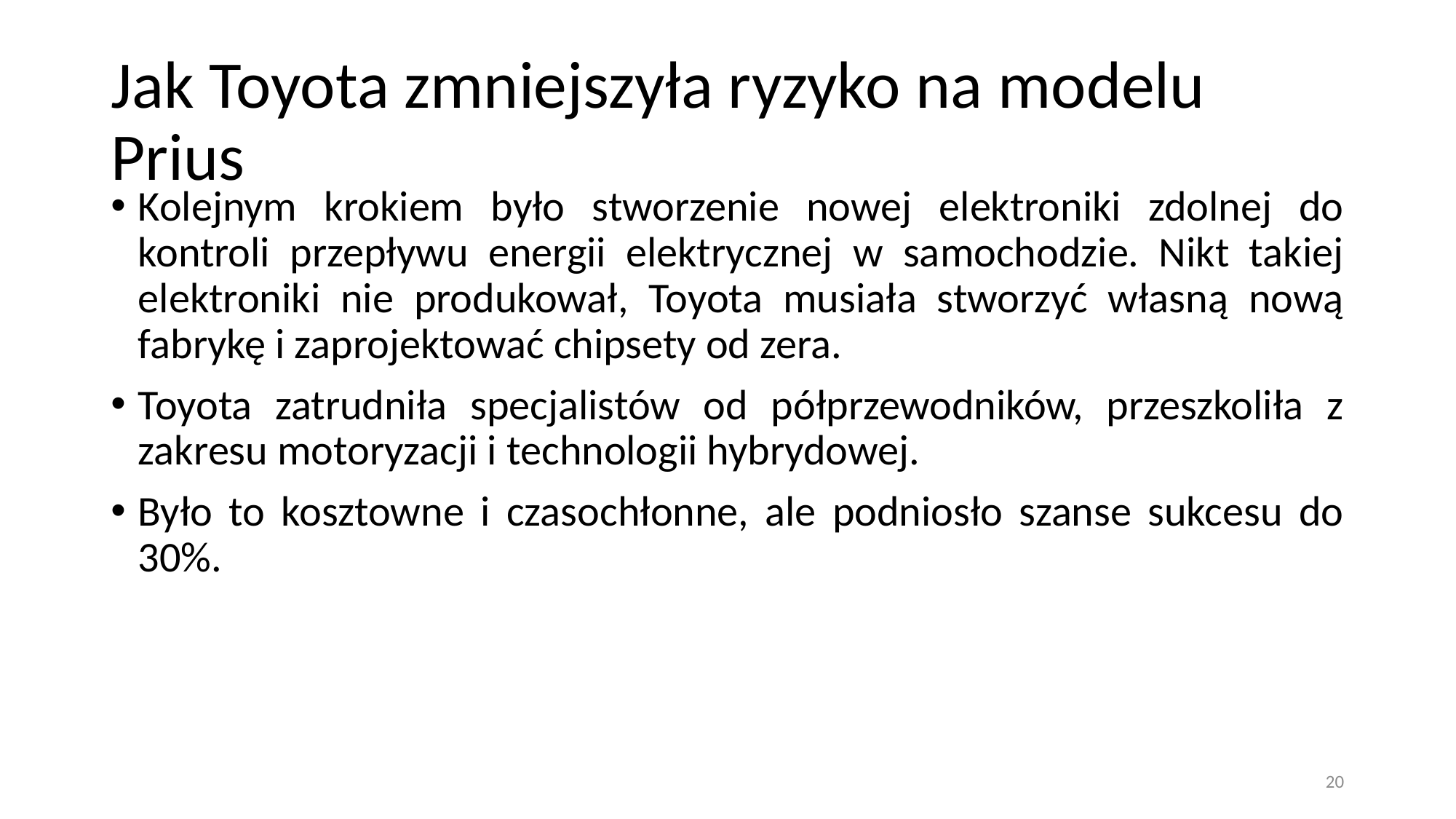

# Jak Toyota zmniejszyła ryzyko na modelu Prius
Kolejnym krokiem było stworzenie nowej elektroniki zdolnej do kontroli przepływu energii elektrycznej w samochodzie. Nikt takiej elektroniki nie produkował, Toyota musiała stworzyć własną nową fabrykę i zaprojektować chipsety od zera.
Toyota zatrudniła specjalistów od półprzewodników, przeszkoliła z zakresu motoryzacji i technologii hybrydowej.
Było to kosztowne i czasochłonne, ale podniosło szanse sukcesu do 30%.

20